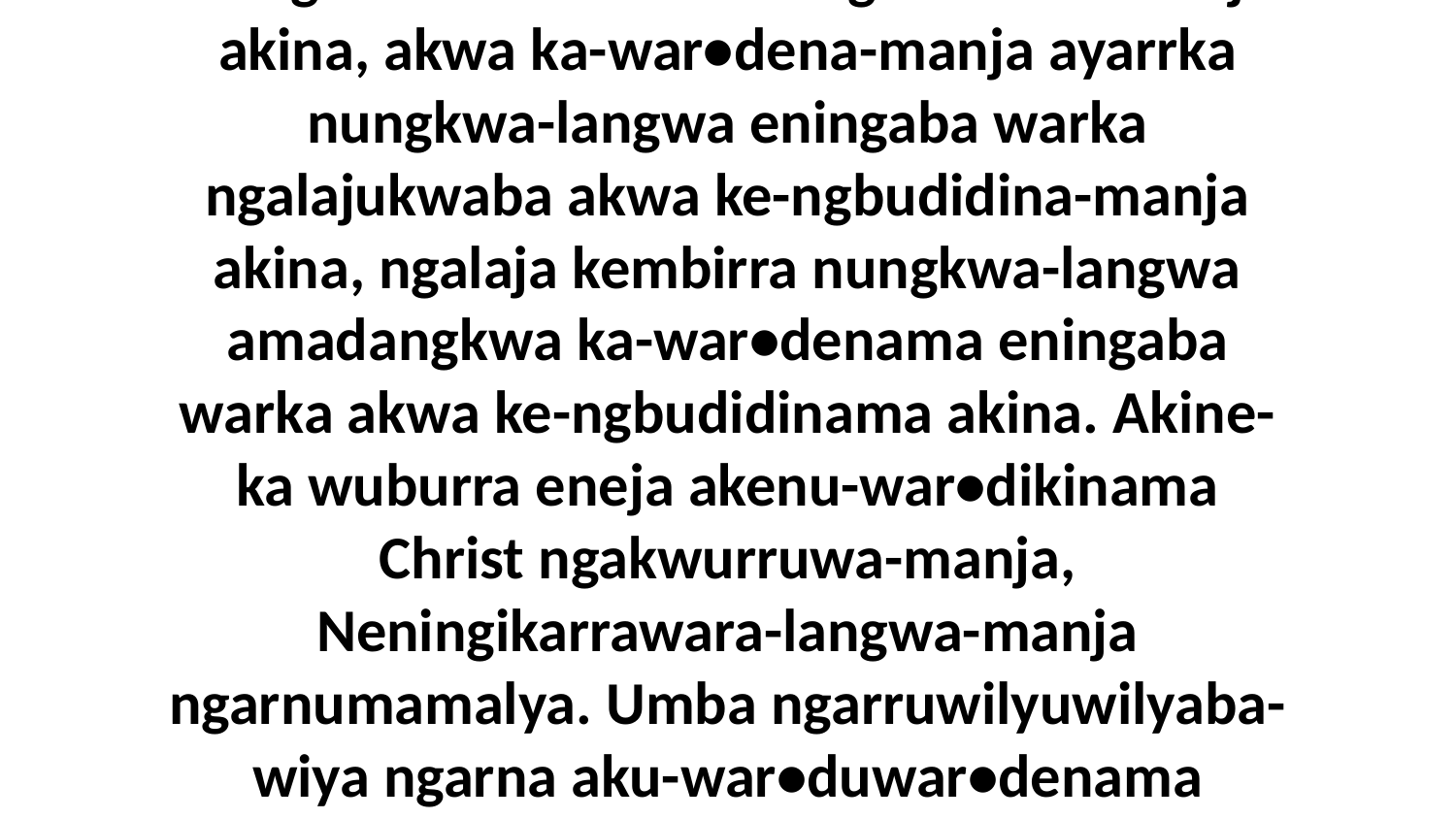

16 nibina nu-wilyakinama ayarrka iya alakba. Ngalaja akina aringka na-war•dikinama amurndakibina ayarrka iya alakba. Ka-war•dena-manja alakba nungkwa-langwa eningaba warka akwa ke-ngbudidina-manja akina, akwa ka-war•dena-manja ayarrka nungkwa-langwa eningaba warka ngalajukwaba akwa ke-ngbudidina-manja akina, ngalaja kembirra nungkwa-langwa amadangkwa ka-war•denama eningaba warka akwa ke-ngbudidinama akina. Akine-ka wuburra eneja akenu-war•dikinama Christ ngakwurruwa-manja, Neningikarrawara-langwa-manja ngarnumamalya. Umba ngarruwilyuwilyaba-wiya ngarna aku-war•duwar•denama eningaba warka akwa aki-lyelyingmajeyinama ngawa. Kembirra aki-ngbudirrkeyinama ngarruwurrakawura-ma ngarna.Wurr-aburradadiya ebina eningaba wuburra karnikaduwa karnumamalya